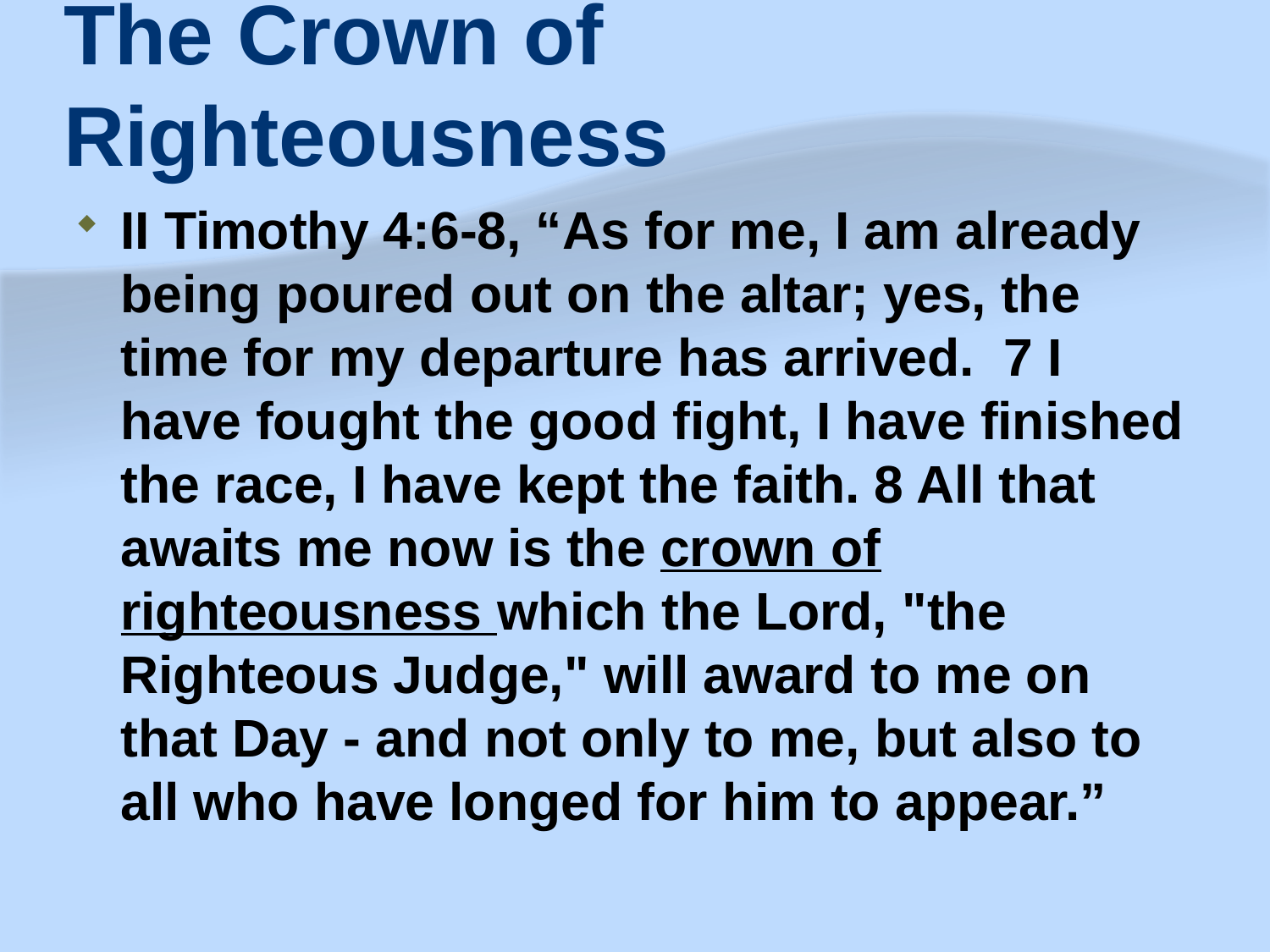

# The Crown of Righteousness
II Timothy 4:6-8, “As for me, I am already being poured out on the altar; yes, the time for my departure has arrived.  7 I have fought the good fight, I have finished the race, I have kept the faith. 8 All that awaits me now is the crown of righteousness which the Lord, "the Righteous Judge," will award to me on that Day - and not only to me, but also to all who have longed for him to appear.”